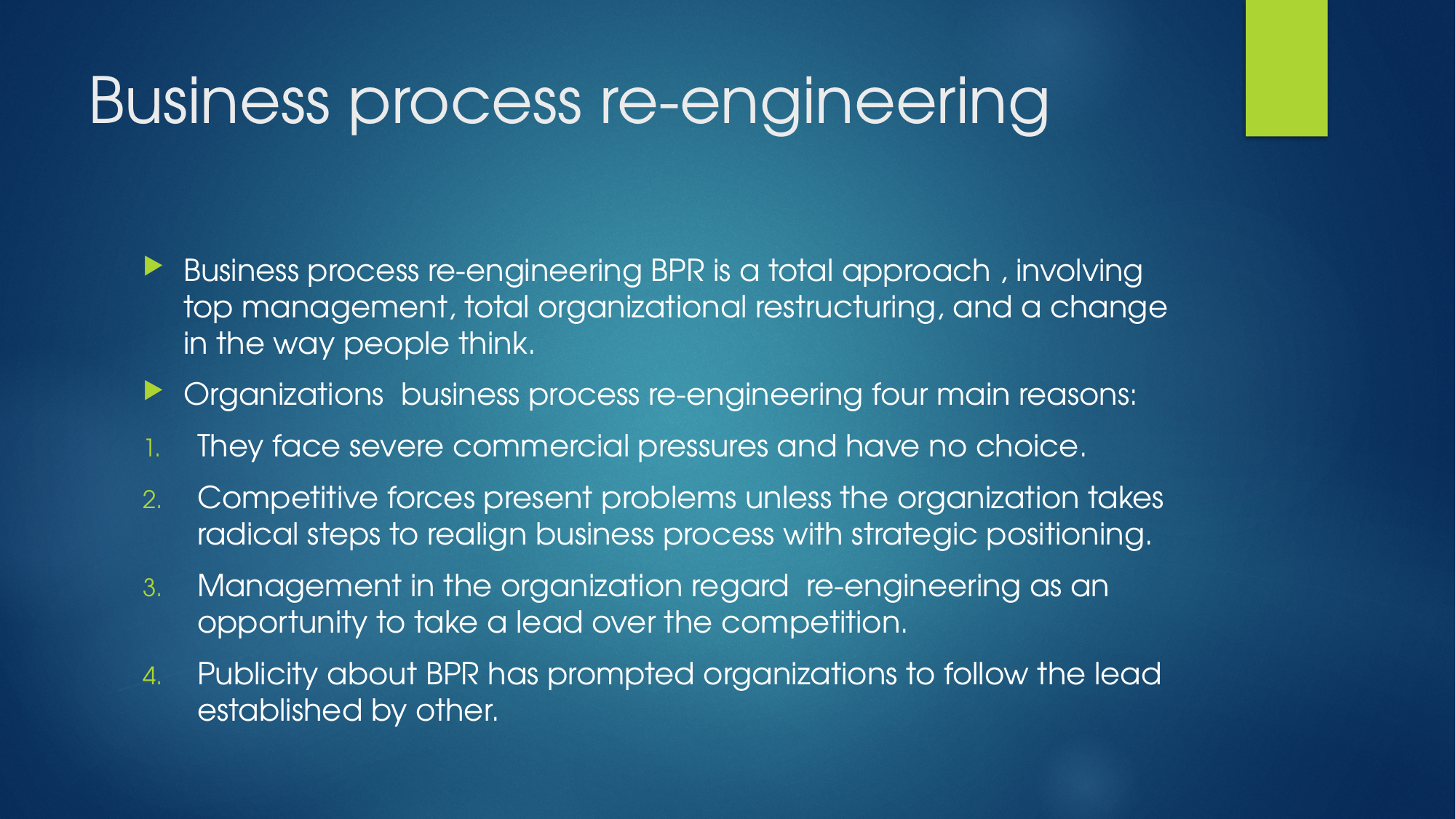

# Business process re-engineering
Business process re-engineering BPR is a total approach , involving top management, total organizational restructuring, and a change  in the way people think.
Organizations  business process re-engineering four main reasons:
They face severe commercial pressures and have no choice.
Competitive forces present problems unless the organization takes radical steps to realign business process with strategic positioning.
Management in the organization regard  re-engineering as an opportunity to take a lead over the competition.
Publicity about BPR has prompted organizations to follow the lead established by other.